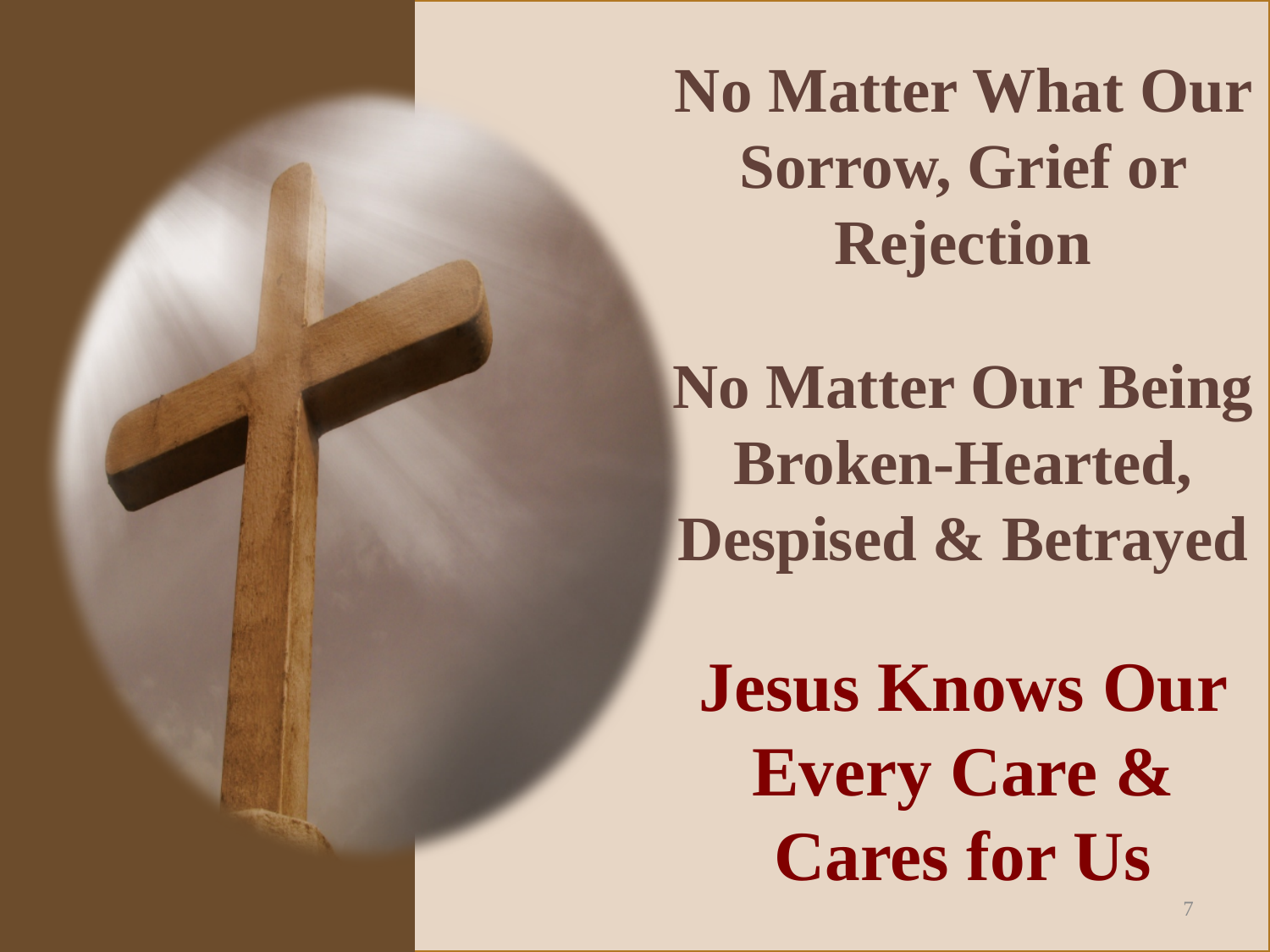

No Matter What Our Sorrow, Grief or Rejection
No Matter Our Being Broken-Hearted, Despised & Betrayed
Jesus Knows Our Every Care & Cares for Us
7